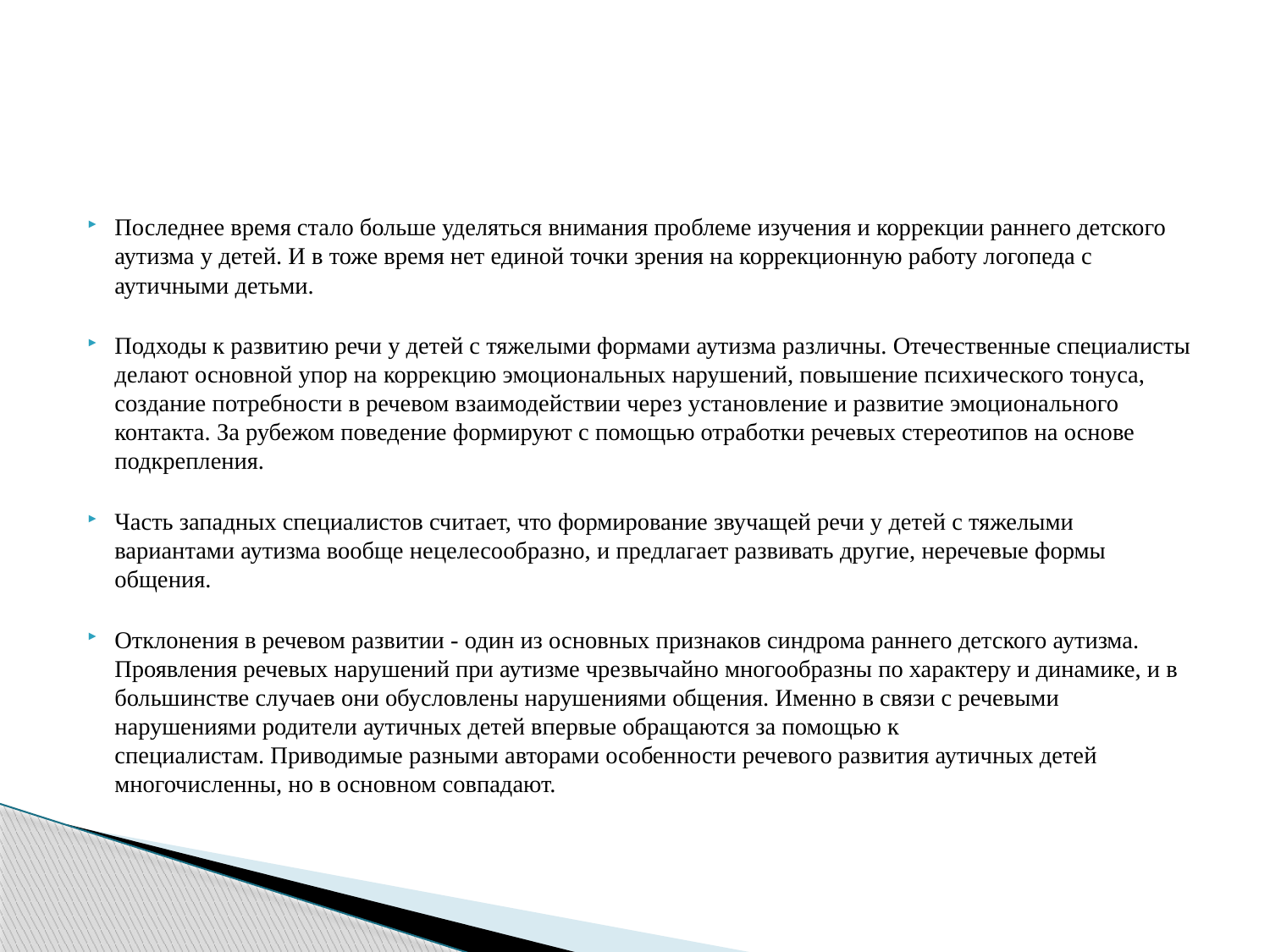

#
Последнее время стало больше уделяться внимания проблеме изучения и коррекции раннего детского аутизма у детей. И в тоже время нет единой точки зрения на коррекционную работу логопеда с аутичными детьми.

Подходы к развитию речи у детей с тяжелыми формами аутизма различны. Отечественные специалисты делают основной упор на коррекцию эмоциональных нарушений, повышение психического тонуса, создание потребности в речевом взаимодействии через установление и развитие эмоционального контакта. За рубежом поведение формируют с помощью отработки речевых стереотипов на основе подкрепления.

Часть западных специалистов считает, что формирование звучащей речи у детей с тяжелыми вариантами аутизма вообще нецелесообразно, и предлагает развивать другие, неречевые формы общения.

Отклонения в речевом развитии - один из основных признаков синдрома раннего детского аутизма. Проявления речевых нарушений при аутизме чрезвычайно многообразны по характеру и динамике, и в большинстве случаев они обусловлены нарушениями общения. Именно в связи с речевыми нарушениями родители аутичных детей впервые обращаются за помощью к специалистам. Приводимые разными авторами особенности речевого развития аутичных детей многочисленны, но в основном совпадают.